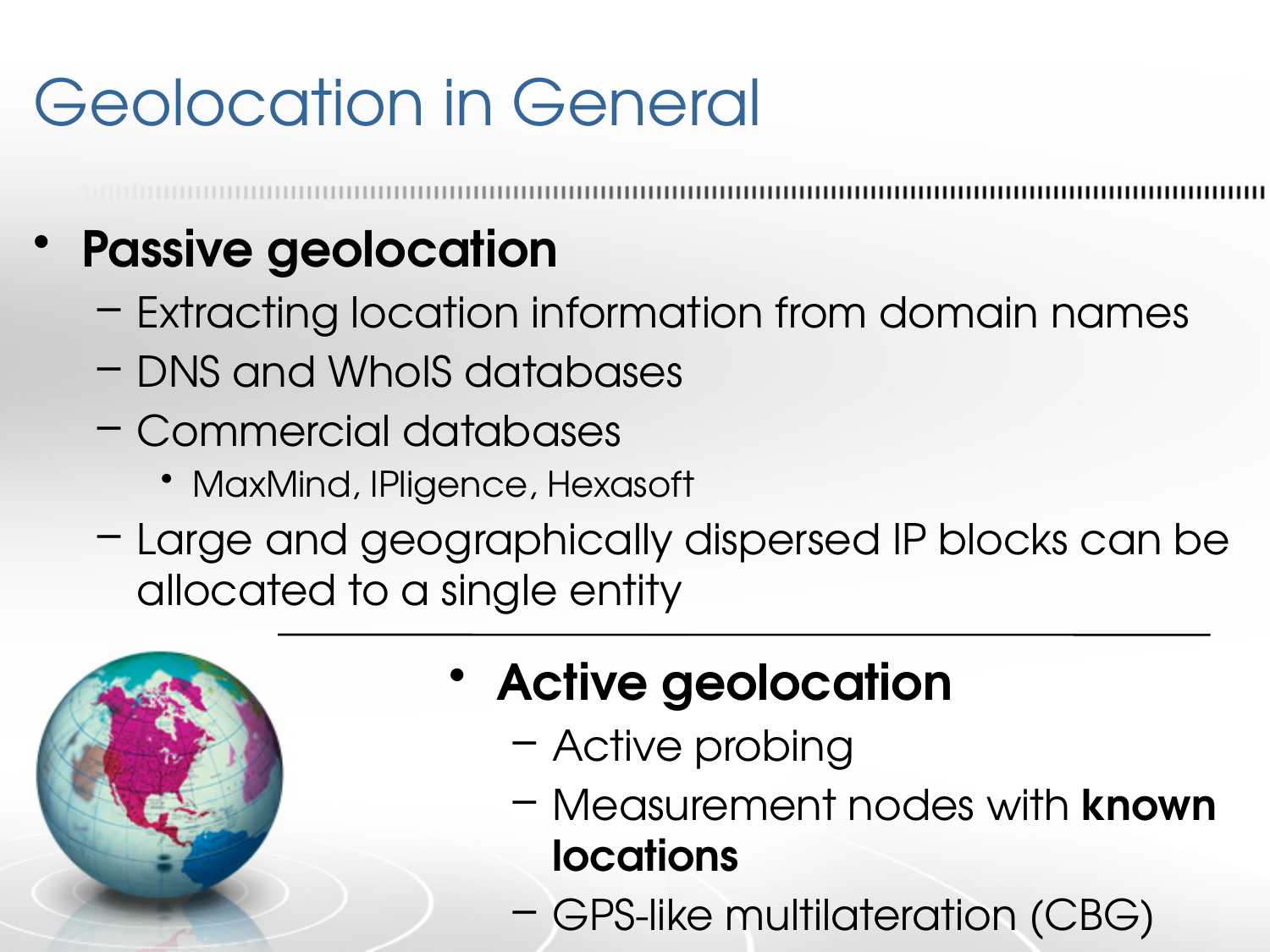

# Geolocation in General
Passive geolocation
Extracting location information from domain names
DNS and WhoIS databases
Commercial databases
MaxMind, IPligence, Hexasoft
Large and geographically dispersed IP blocks can be allocated to a single entity

Active geolocation
Active probing
Measurement nodes with known locations
GPS-like multilateration (CBG)